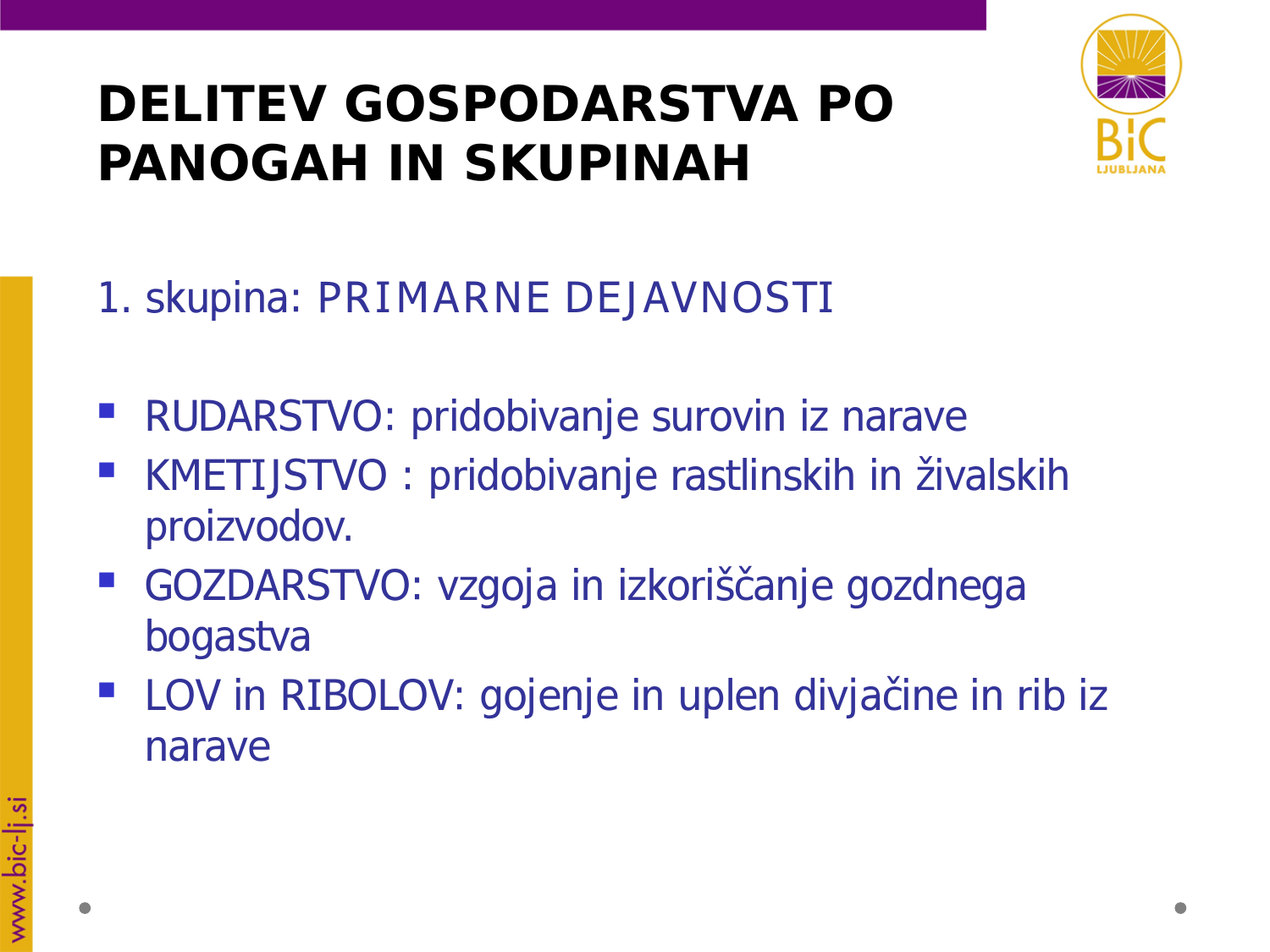

DELITEV GOSPODARSTVA PO PANOGAH IN SKUPINAH
1. skupina: PRIMARNE DEJAVNOSTI

RUDARSTVO: pridobivanje surovin iz narave
KMETIJSTVO : pridobivanje rastlinskih in živalskih proizvodov.
GOZDARSTVO: vzgoja in izkoriščanje gozdnega bogastva
LOV in RIBOLOV: gojenje in uplen divjačine in rib iz narave